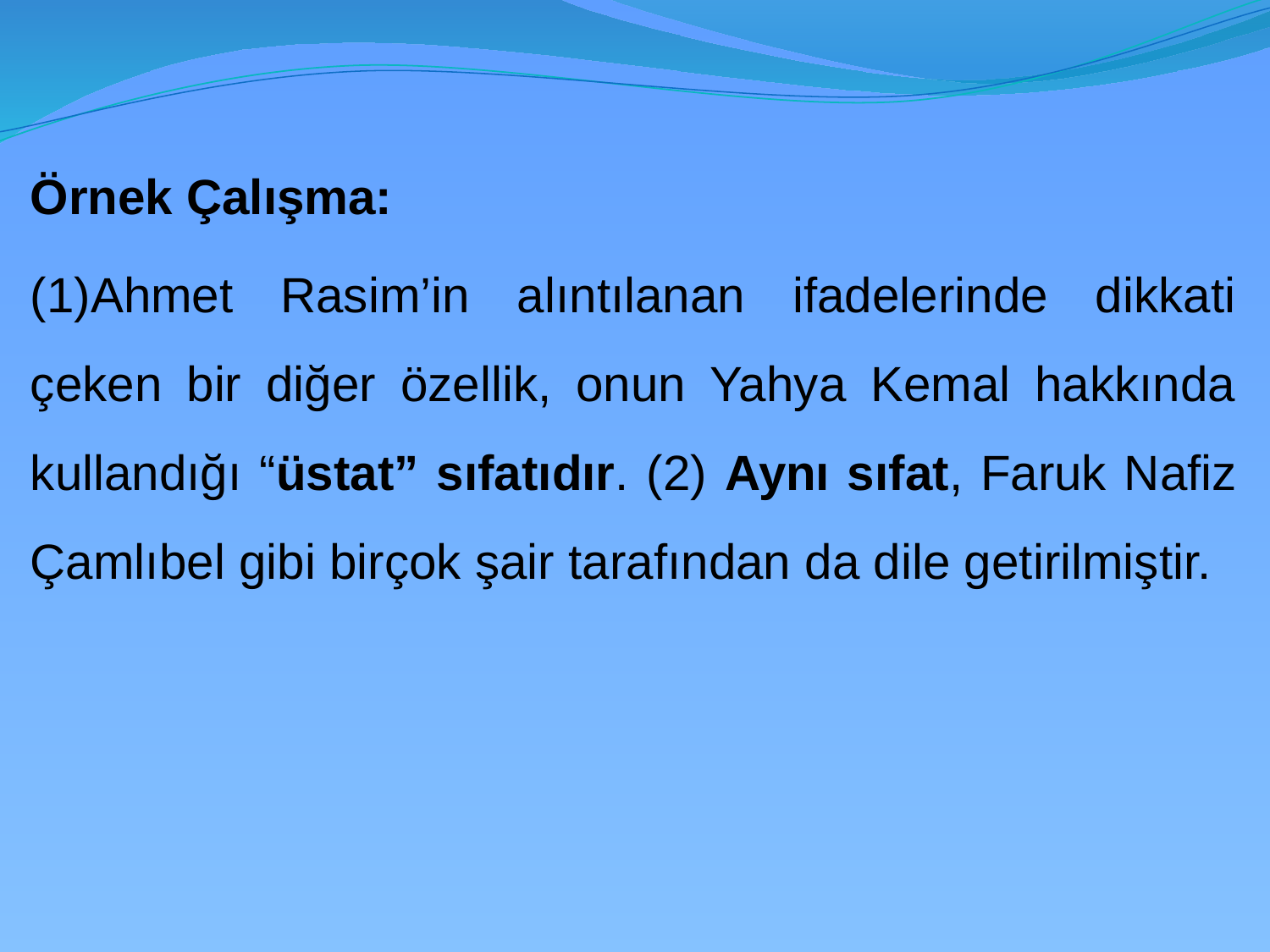

Örnek Çalışma:
	(1)Ahmet Rasim’in alıntılanan ifadelerinde dikkati çeken bir diğer özellik, onun Yahya Kemal hakkında kullandığı “üstat” sıfatıdır. (2) Aynı sıfat, Faruk Nafiz Çamlıbel gibi birçok şair tarafından da dile getirilmiştir.